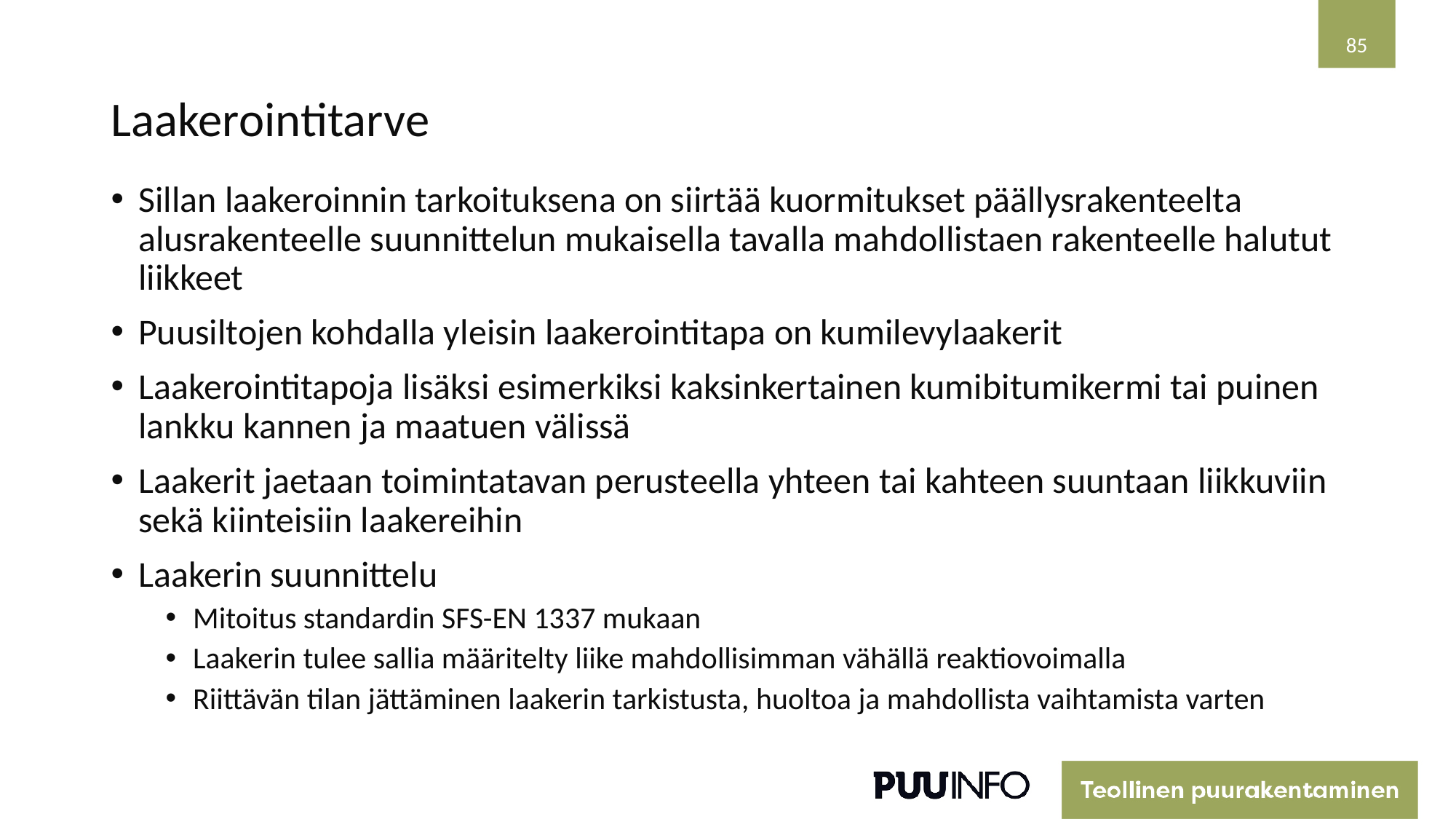

85
# Laakerointitarve
Sillan laakeroinnin tarkoituksena on siirtää kuormitukset päällysrakenteelta alusrakenteelle suunnittelun mukaisella tavalla mahdollistaen rakenteelle halutut liikkeet
Puusiltojen kohdalla yleisin laakerointitapa on kumilevylaakerit
Laakerointitapoja lisäksi esimerkiksi kaksinkertainen kumibitumikermi tai puinen lankku kannen ja maatuen välissä
Laakerit jaetaan toimintatavan perusteella yhteen tai kahteen suuntaan liikkuviin sekä kiinteisiin laakereihin
Laakerin suunnittelu
Mitoitus standardin SFS-EN 1337 mukaan
Laakerin tulee sallia määritelty liike mahdollisimman vähällä reaktiovoimalla
Riittävän tilan jättäminen laakerin tarkistusta, huoltoa ja mahdollista vaihtamista varten